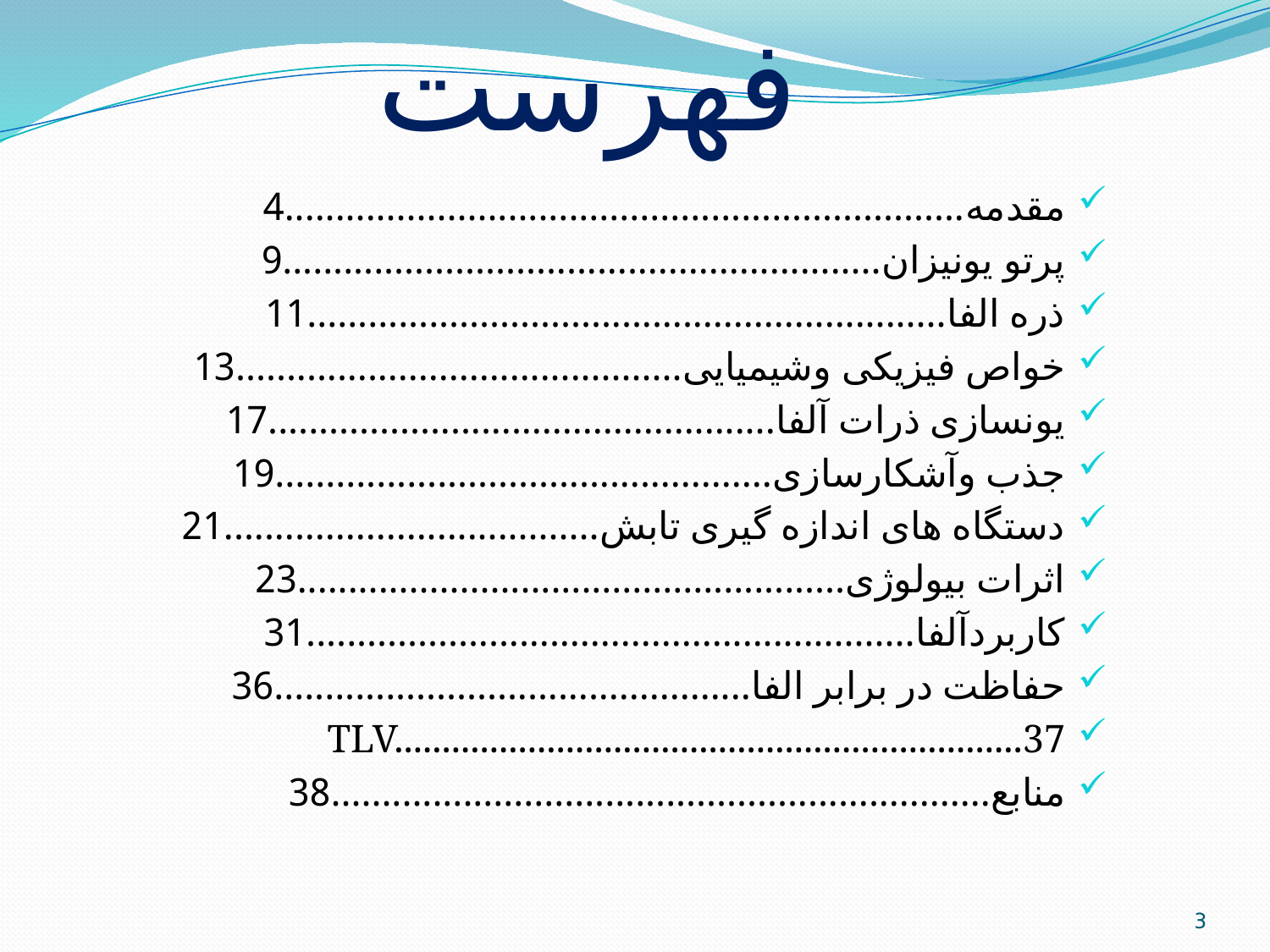

# فهرست
مقدمه...................................................................4
پرتو یونیزان...........................................................9
ذره الفا...............................................................11
خواص فیزیکی وشیمیایی............................................13
یونسازی ذرات آلفا..................................................17
جذب وآشکارسازی.................................................19
دستگاه های اندازه گیری تابش.....................................21
اثرات بیولوژی......................................................23
کاربردآلفا............................................................31
حفاظت در برابر الفا...............................................36
TLV..................................................................37
منابع.................................................................38
3